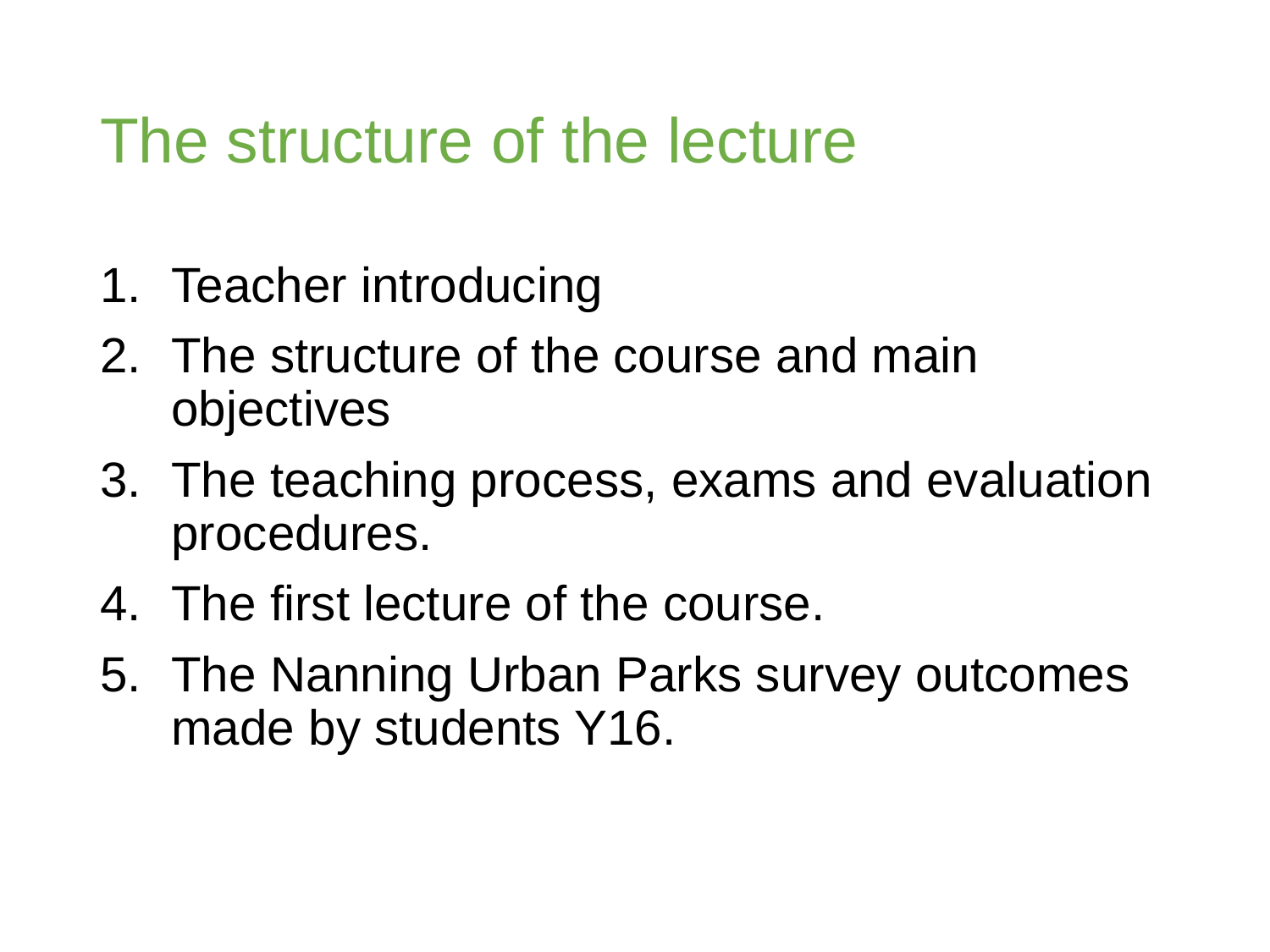

# The structure of the lecture
Teacher introducing
The structure of the course and main objectives
The teaching process, exams and evaluation procedures.
The first lecture of the course.
The Nanning Urban Parks survey outcomes made by students Y16.